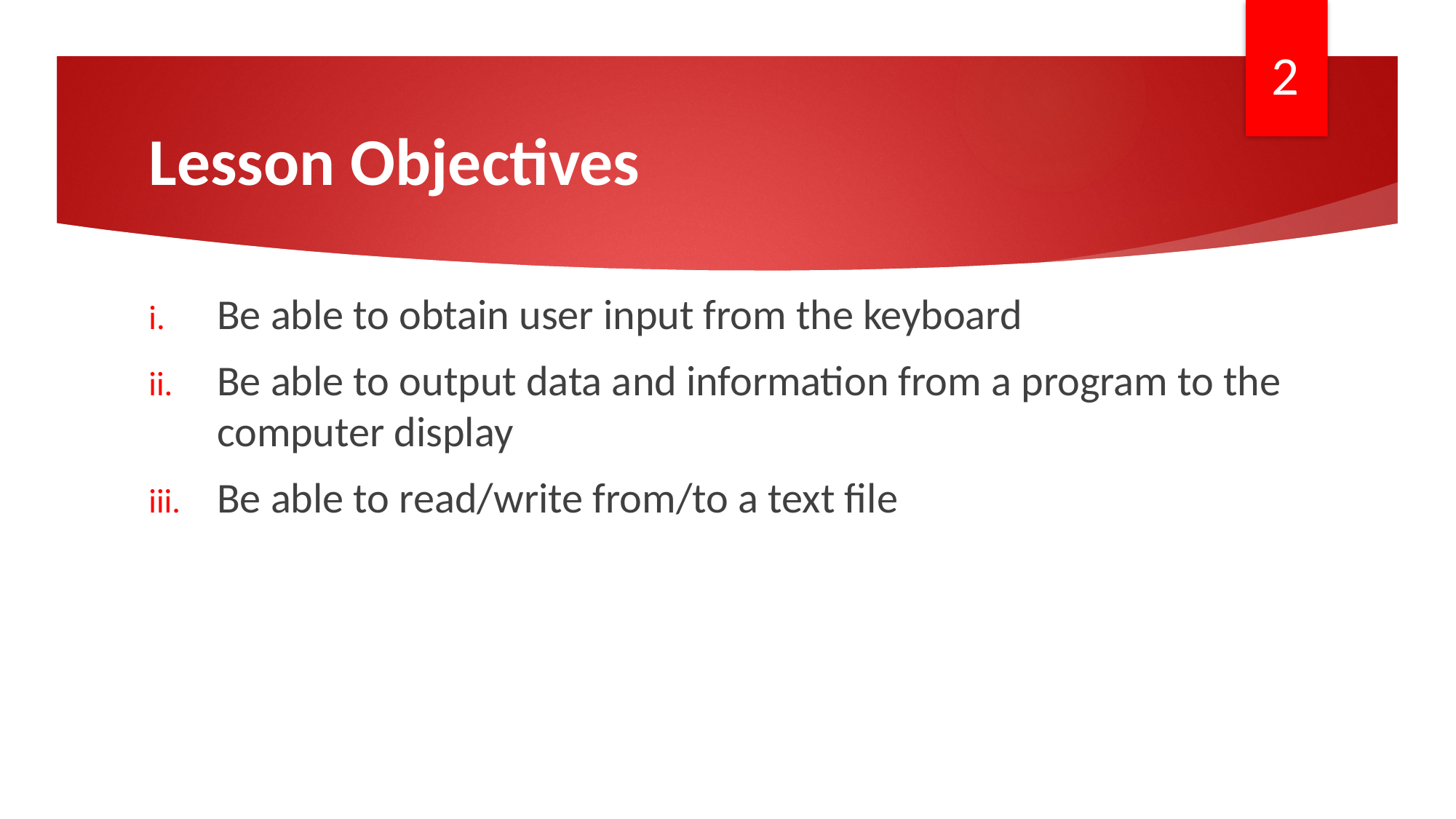

2
# Lesson Objectives
Be able to obtain user input from the keyboard
Be able to output data and information from a program to the computer display
Be able to read/write from/to a text file